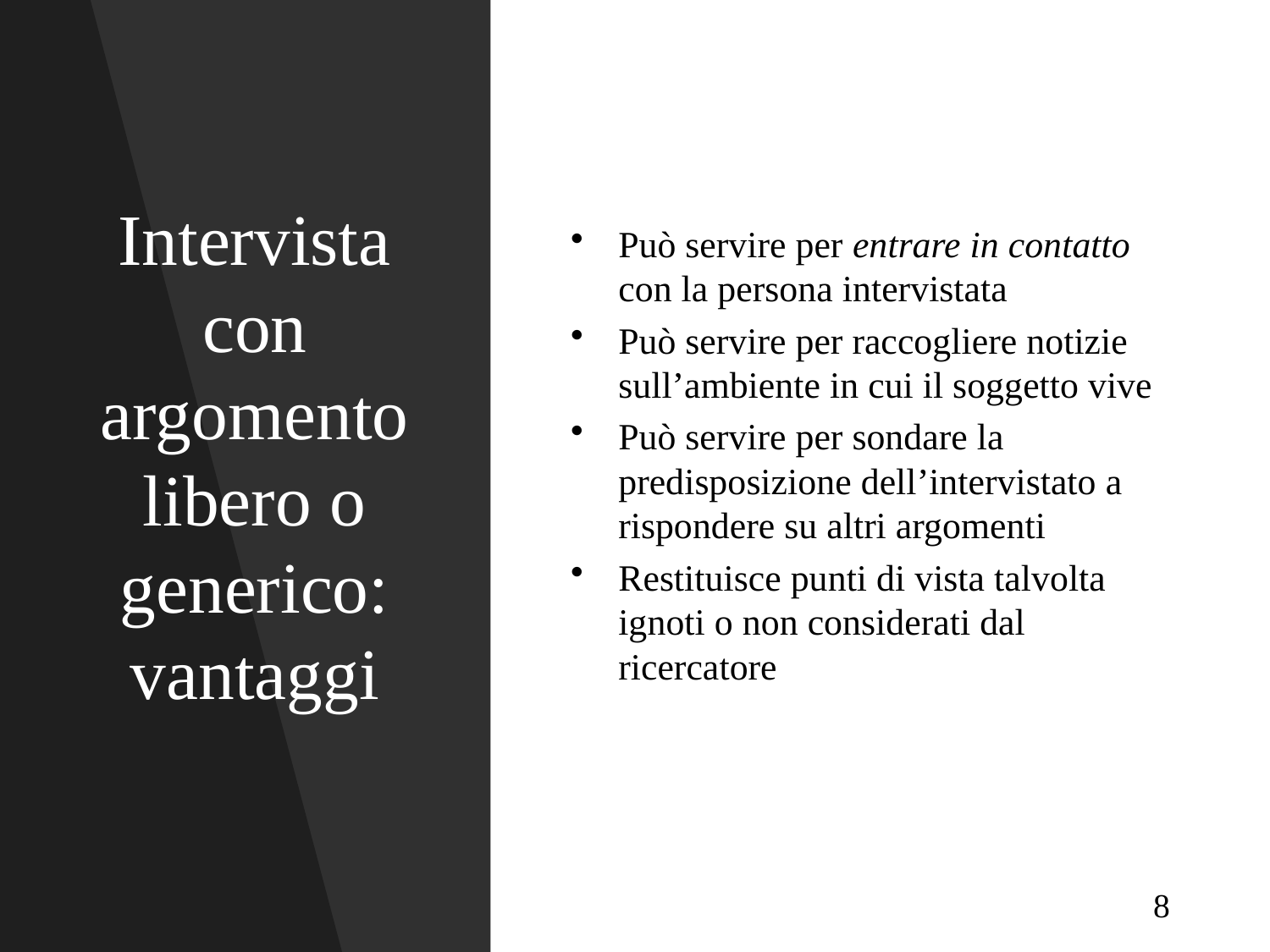

# Intervista con argomento libero o generico: vantaggi
Può servire per entrare in contatto con la persona intervistata
Può servire per raccogliere notizie sull’ambiente in cui il soggetto vive
Può servire per sondare la predisposizione dell’intervistato a rispondere su altri argomenti
Restituisce punti di vista talvolta ignoti o non considerati dal ricercatore
8